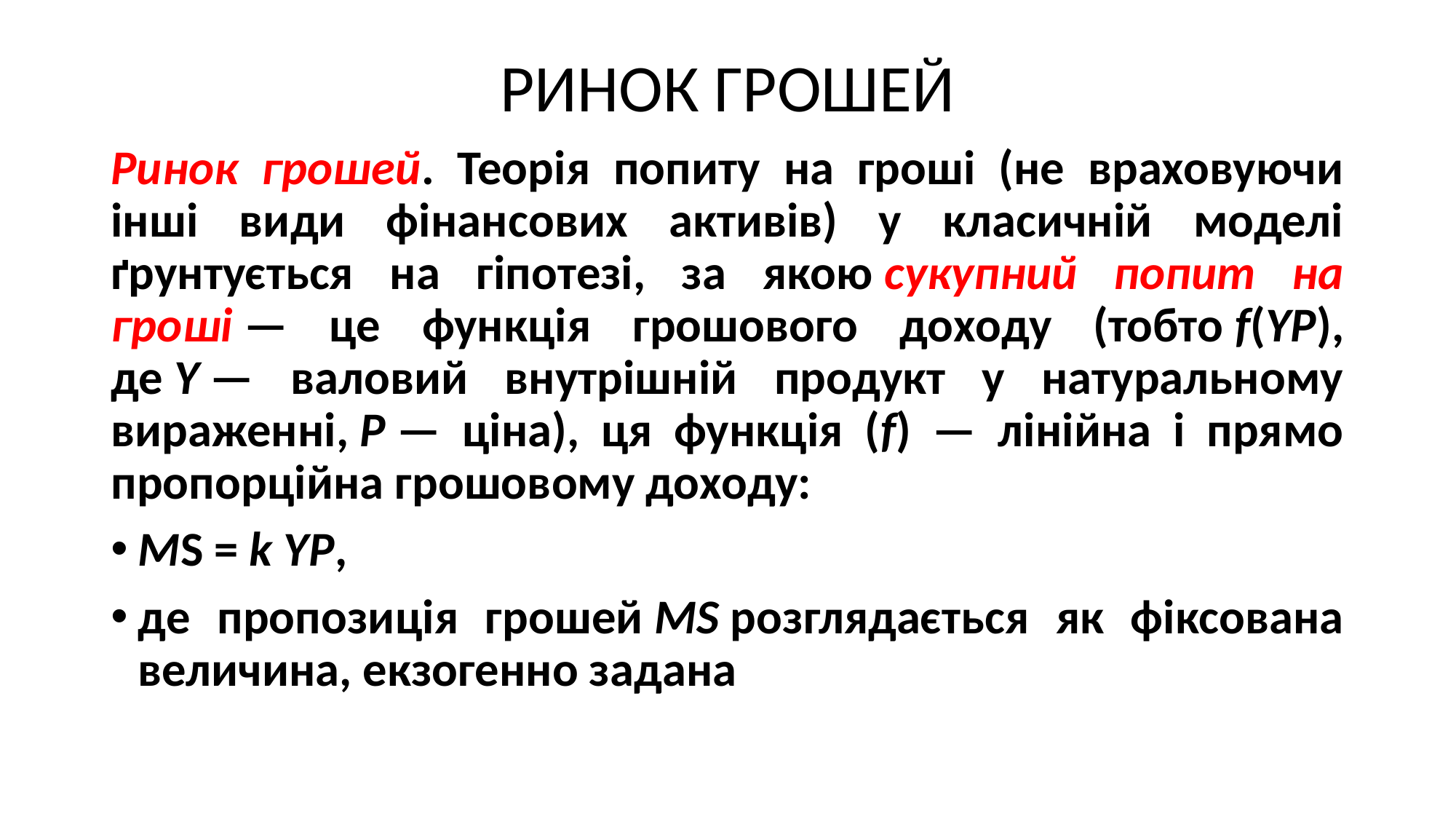

# РИНОК ГРОШЕЙ
Ринок грошей. Теорія попиту на гроші (не враховуючи інші види фінансових активів) у класичній моделі ґрунтується на гіпотезі, за якою сукупний попит на гроші — це функція грошового доходу (тобто f(YP), де Y — валовий внутрішній продукт у натуральному вираженні, P — ціна), ця функція (f) — лінійна і прямо пропорційна грошовому доходу:
MS = k YP,
де пропозиція грошей MS розглядається як фіксована величина, екзогенно задана